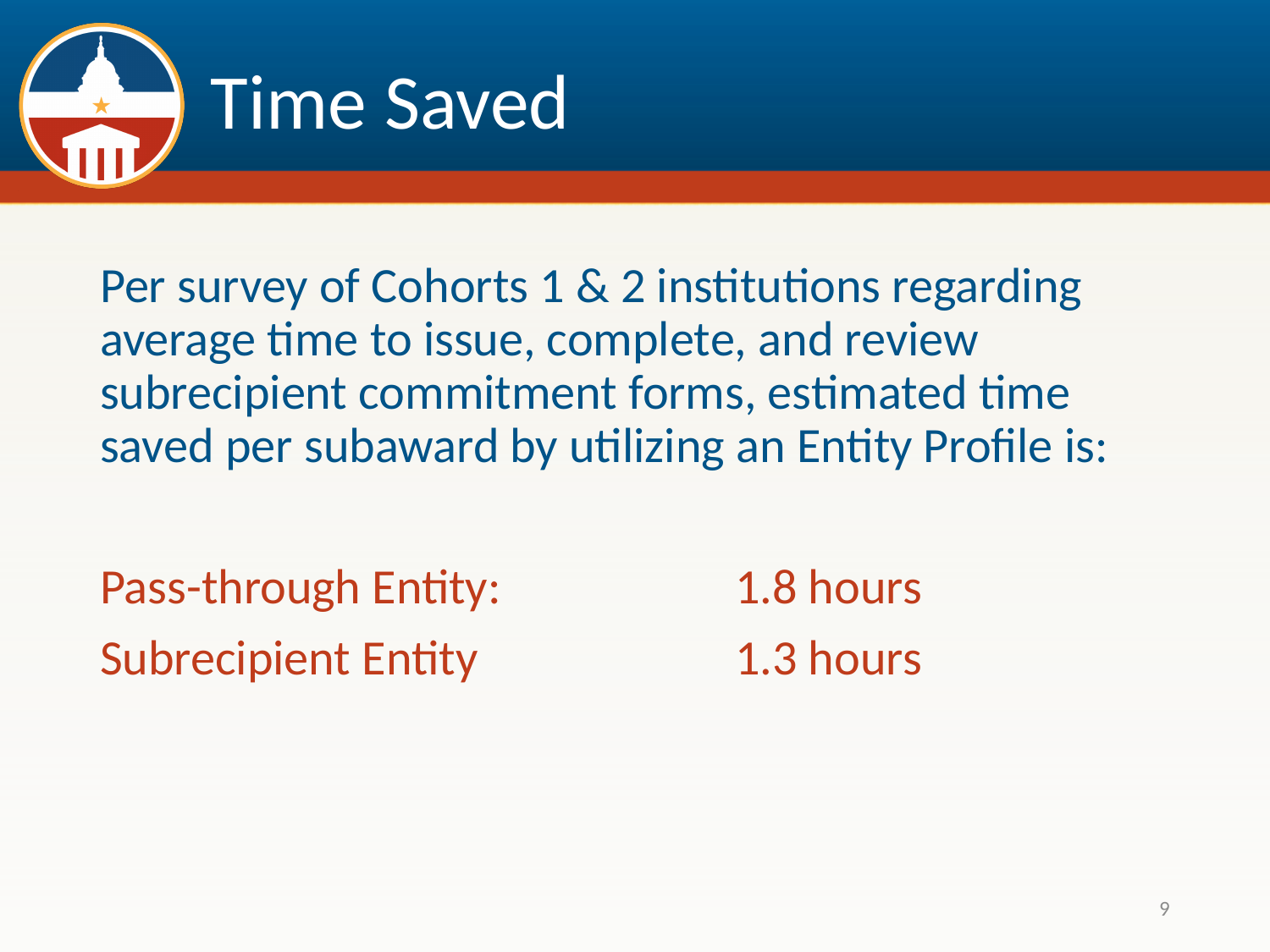

# Time Saved
Per survey of Cohorts 1 & 2 institutions regarding average time to issue, complete, and review subrecipient commitment forms, estimated time saved per subaward by utilizing an Entity Profile is:

Pass-through Entity:		1.8 hours
Subrecipient Entity			1.3 hours

9